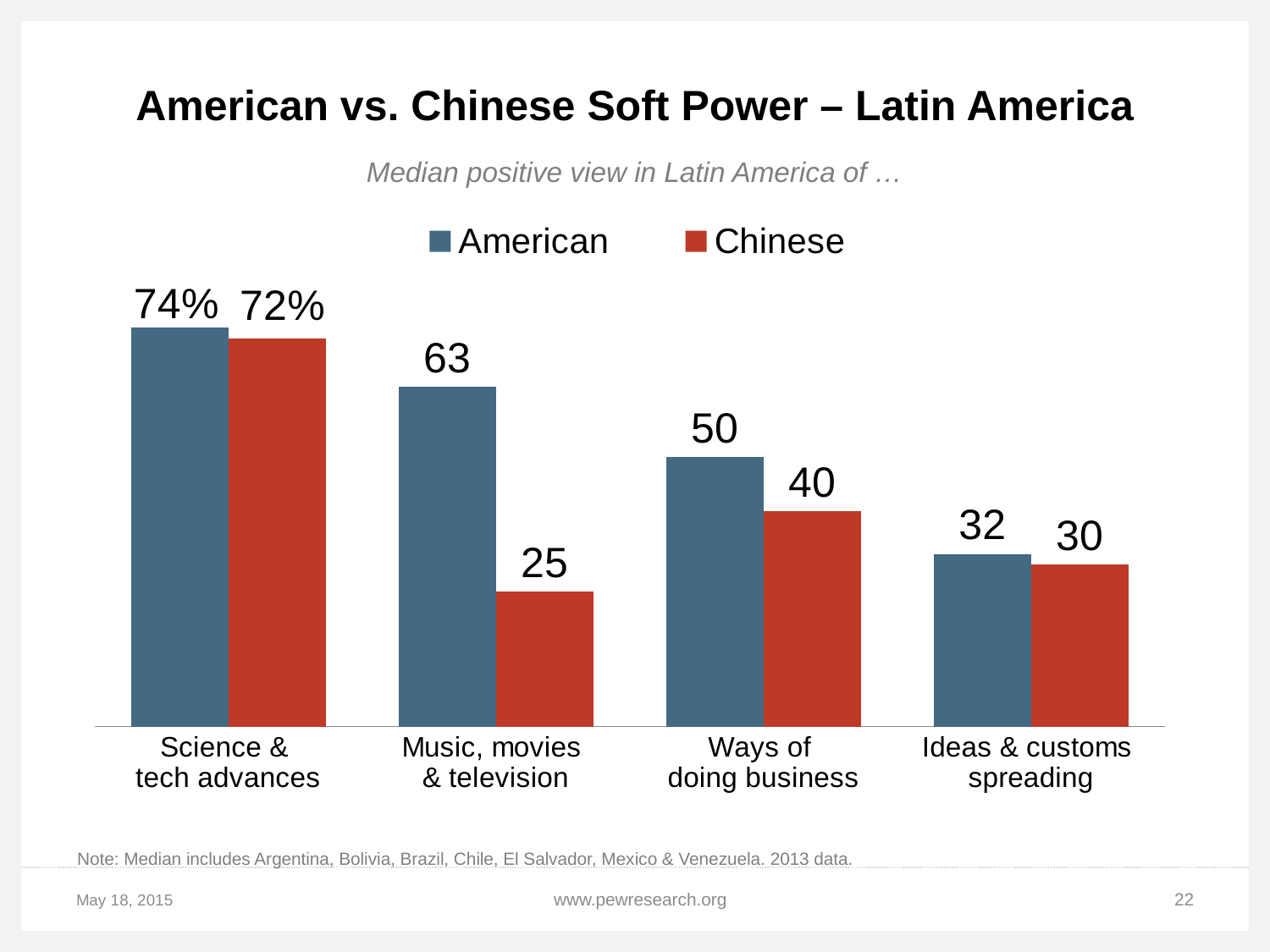

# American vs. Chinese Soft Power – Latin America
Median positive view in Latin America of …

### Chart

| Category | American | Chinese |
|---|---|---|
| Science &
tech advances | 74.0 | 72.0 |
| Music, movies
& television | 63.0 | 25.0 |
| Ways of
doing business | 50.0 | 40.0 |
| Ideas & customs
spreading | 32.0 | 30.0 |
Note: Median includes Argentina, Bolivia, Brazil, Chile, El Salvador, Mexico & Venezuela. 2013 data.
May 18, 2015
www.pewresearch.org
22